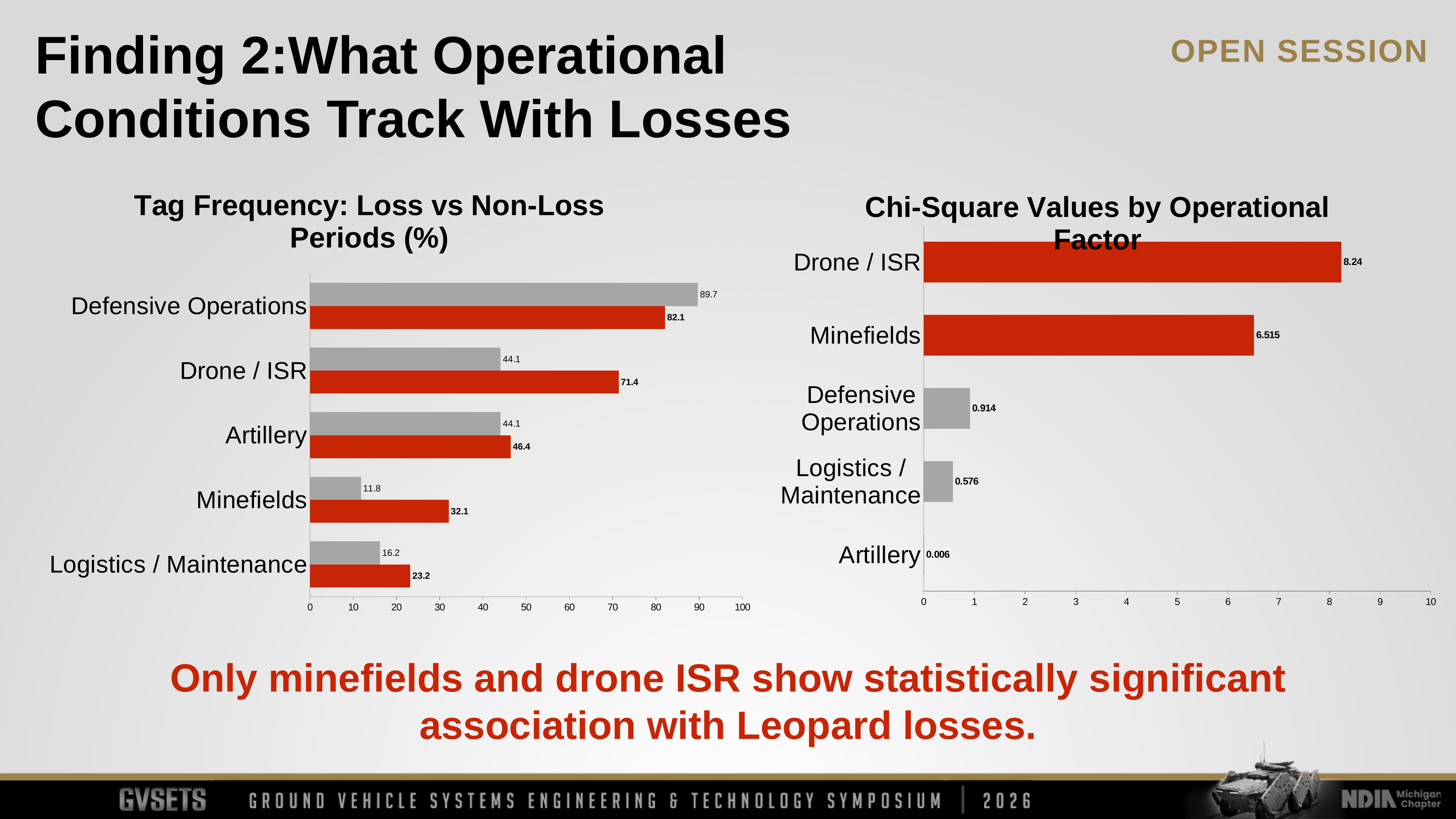

Finding 2:What Operational Conditions Track With Losses

### Chart: Tag Frequency: Loss vs Non-Loss Periods (%)

| Category |  |  |
|---|---|---|
| Logistics / Maintenance | 23.2 | 16.2 |
| Minefields | 32.1 | 11.8 |
| Artillery | 46.4 | 44.1 |
| Drone / ISR | 71.4 | 44.1 |
| Defensive Operations | 82.1 | 89.7 |

### Chart: Chi-Square Values by Operational Factor

| Category |  |
|---|---|
| Artillery | 0.006 |
| Logistics / Maintenance | 0.576 |
| Defensive Operations | 0.914 |
| Minefields | 6.515 |
| Drone / ISR | 8.24 |
Only minefields and drone ISR show statistically significant association with Leopard losses.